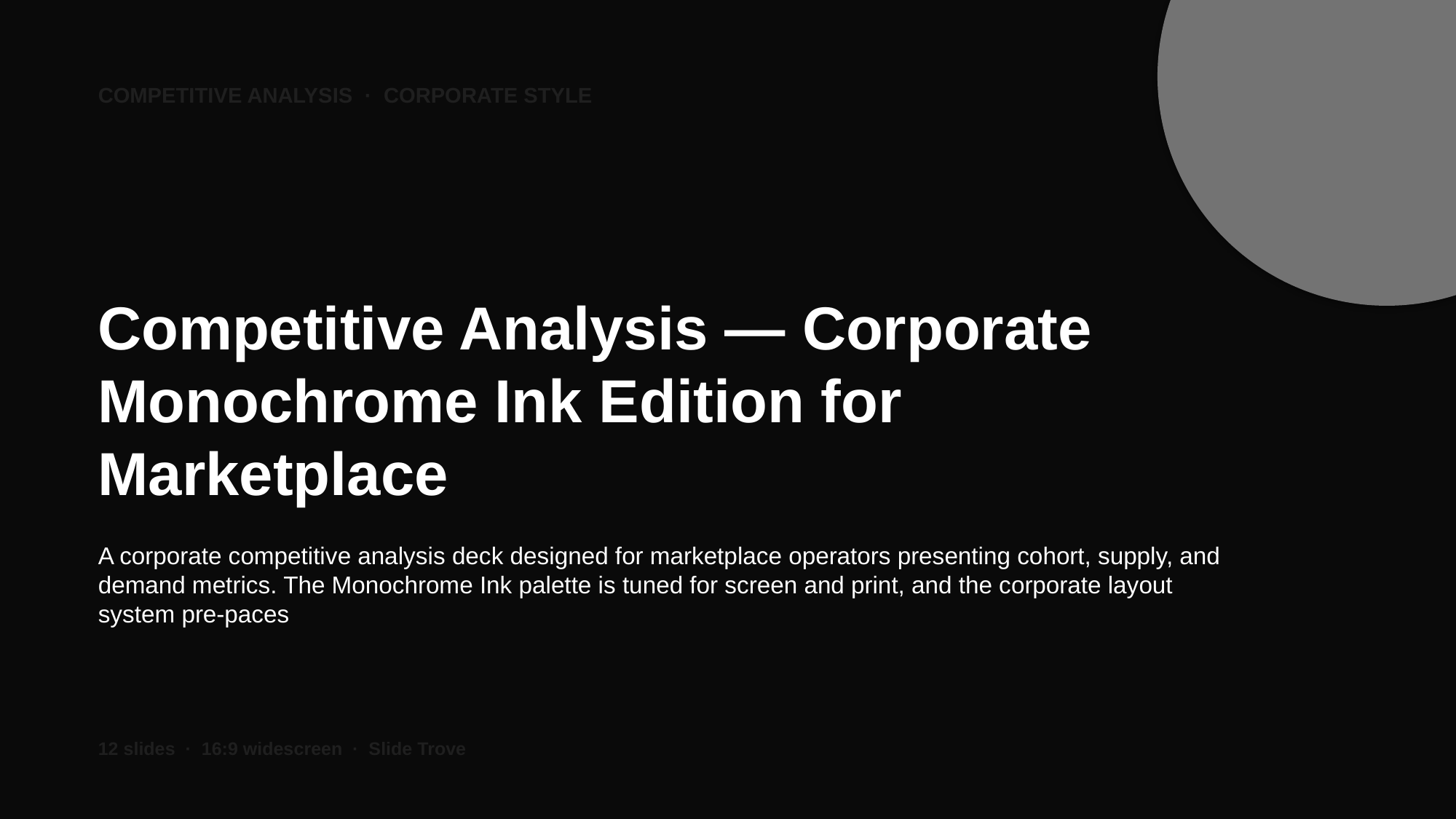

COMPETITIVE ANALYSIS  ·  CORPORATE STYLE
Competitive Analysis — Corporate Monochrome Ink Edition for Marketplace
A corporate competitive analysis deck designed for marketplace operators presenting cohort, supply, and demand metrics. The Monochrome Ink palette is tuned for screen and print, and the corporate layout system pre-paces
12 slides  ·  16:9 widescreen  ·  Slide Trove